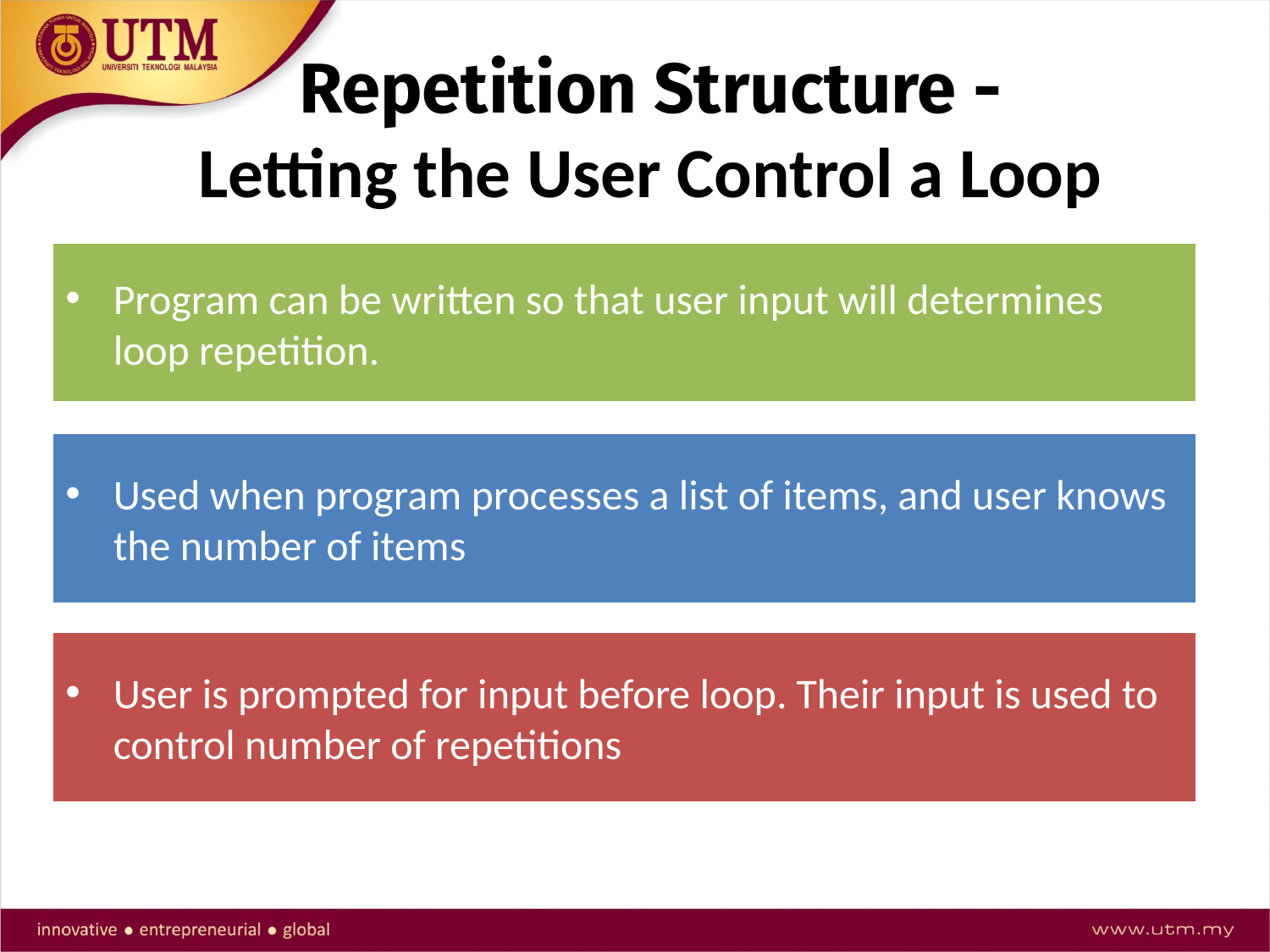

# Repetition Structure - Letting the User Control a Loop
Program can be written so that user input will determines loop repetition.
Used when program processes a list of items, and user knows the number of items
User is prompted for input before loop. Their input is used to control number of repetitions